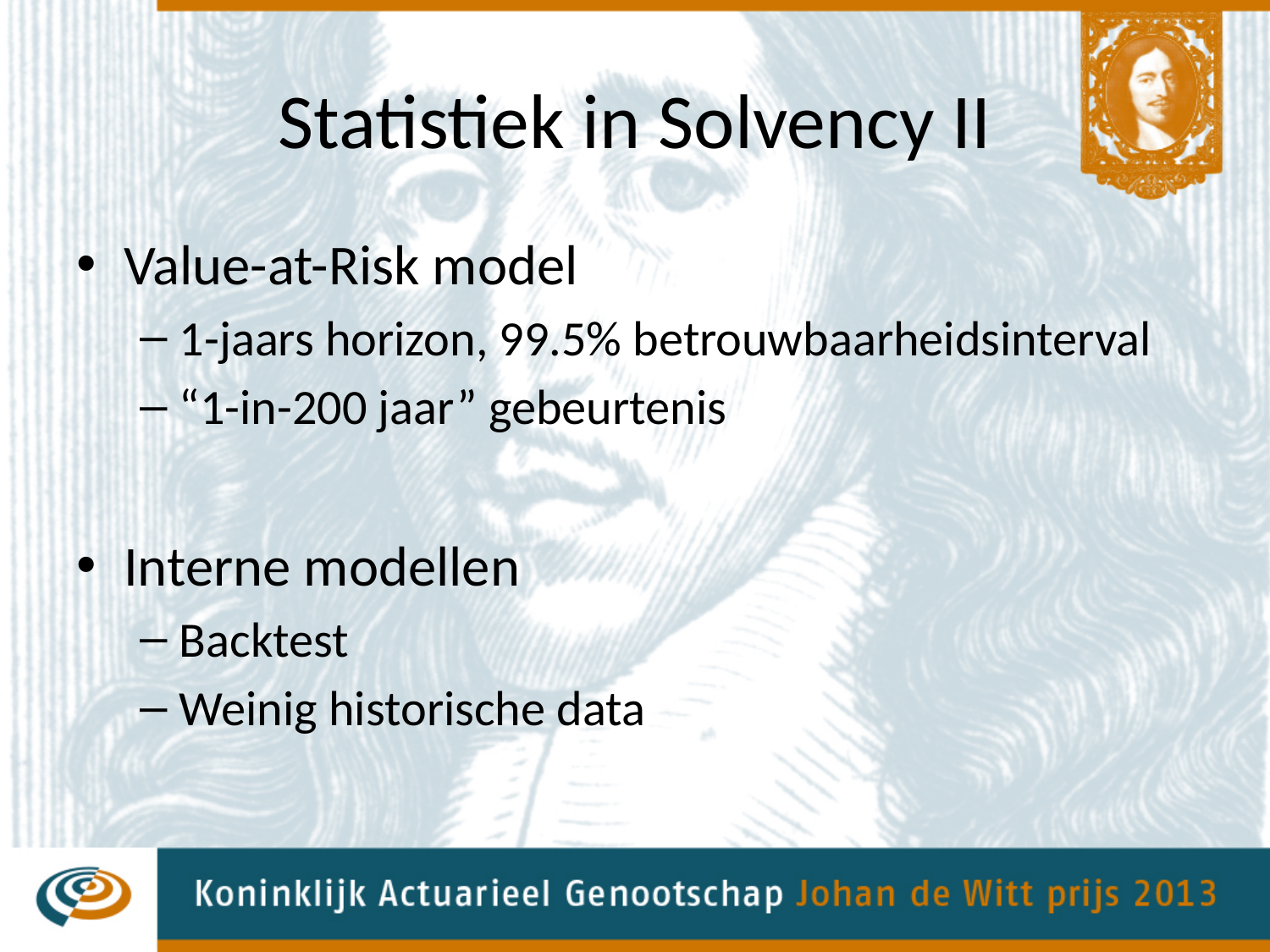

# Statistiek in Solvency II
Value-at-Risk model
1-jaars horizon, 99.5% betrouwbaarheidsinterval
“1-in-200 jaar” gebeurtenis

Interne modellen
Backtest
Weinig historische data